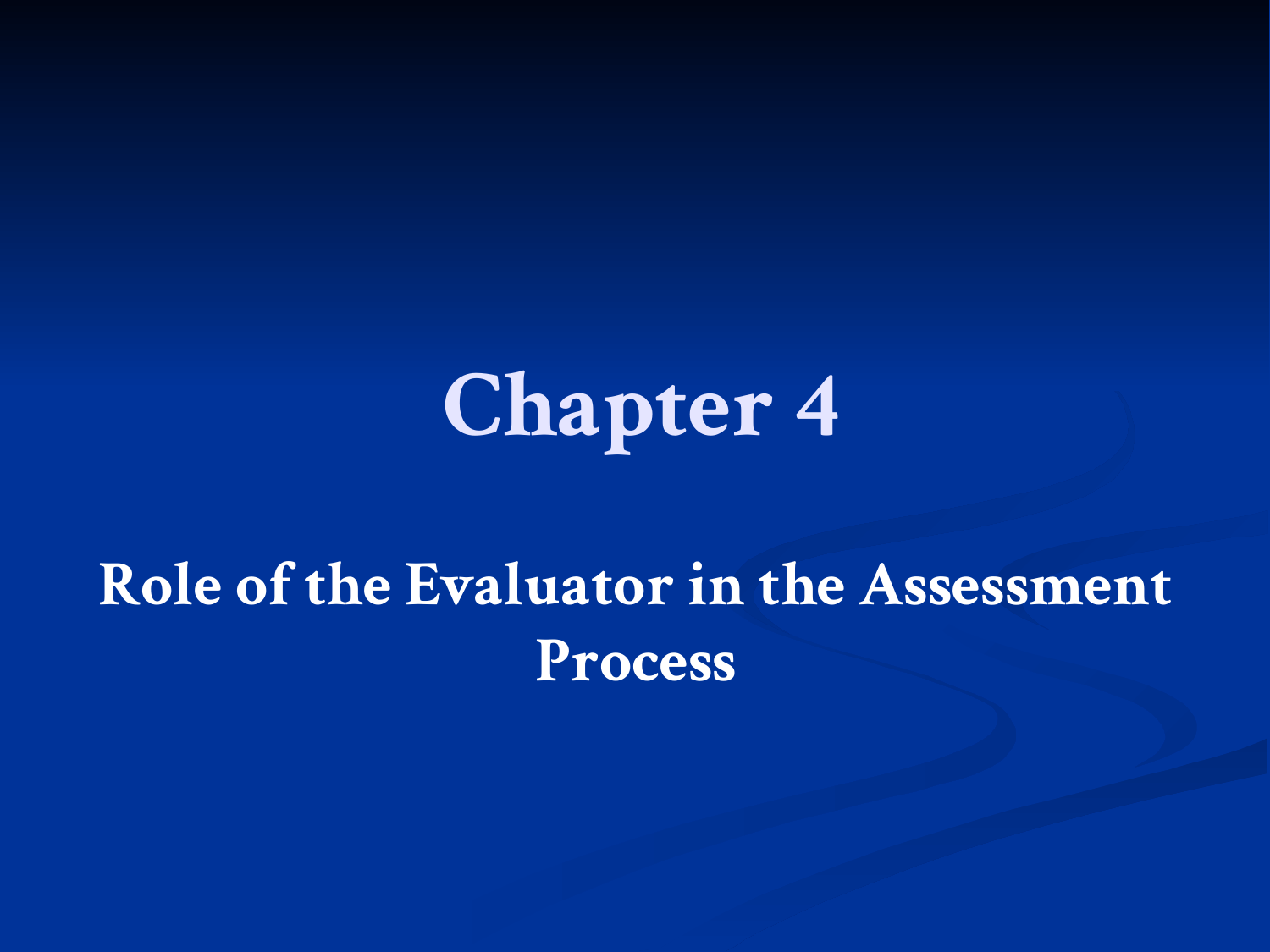

# Chapter 4
Role of the Evaluator in the Assessment Process